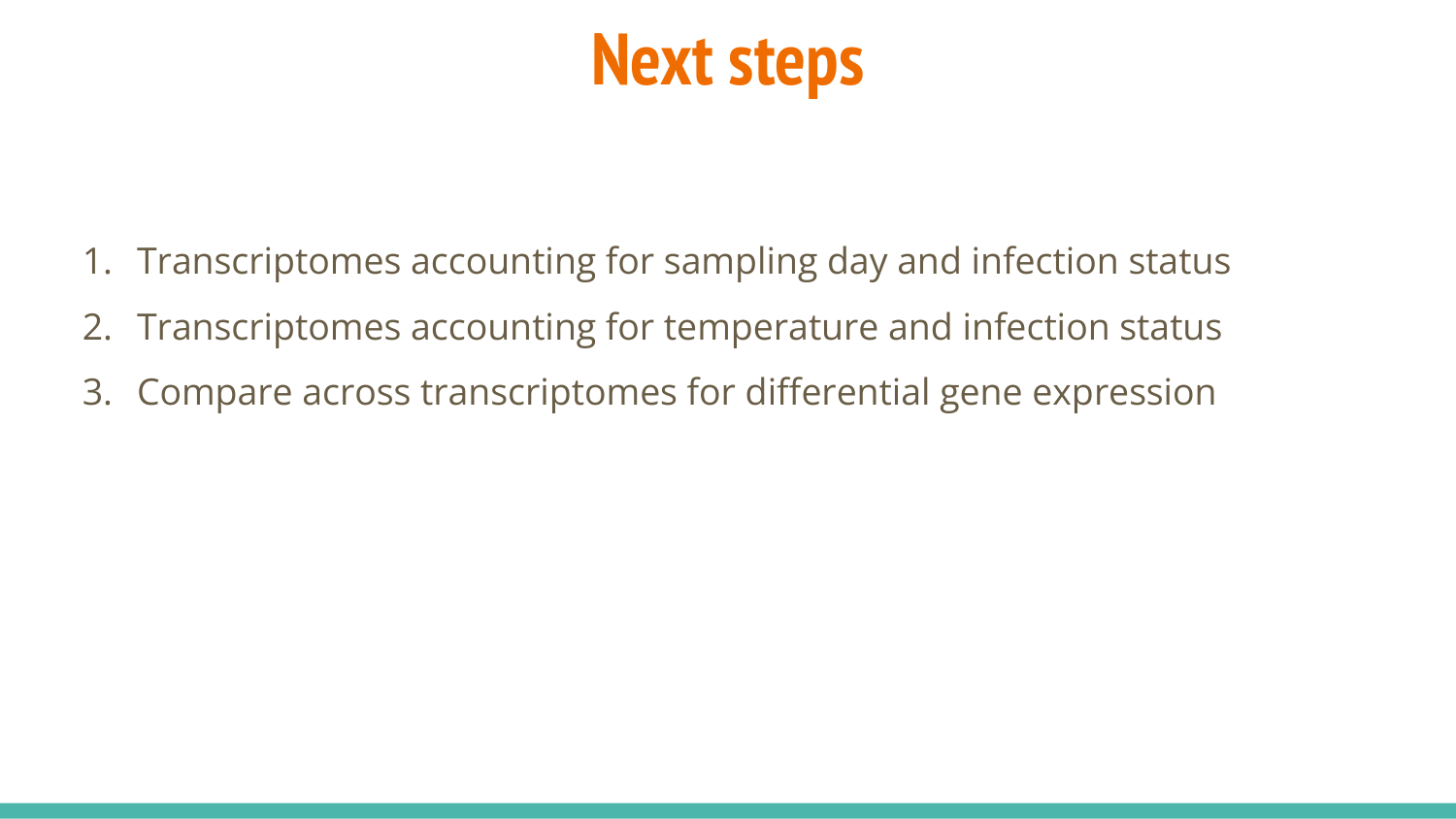

# Next steps
Transcriptomes accounting for sampling day and infection status
Transcriptomes accounting for temperature and infection status
Compare across transcriptomes for differential gene expression